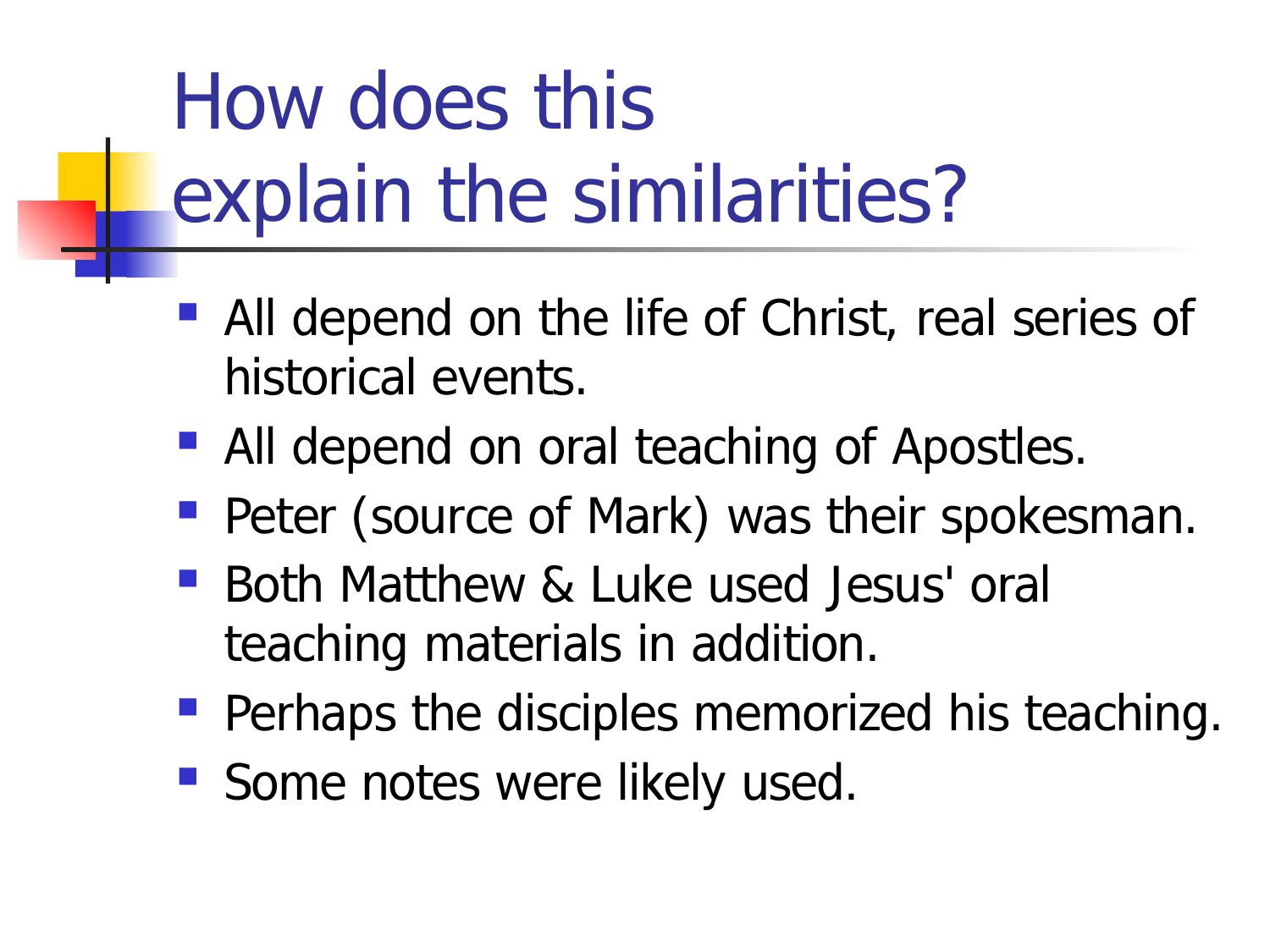

# How does this explain the similarities?
All depend on the life of Christ, real series of historical events.
All depend on oral teaching of Apostles.
Peter (source of Mark) was their spokesman.
Both Matthew & Luke used Jesus' oral teaching materials in addition.
Perhaps the disciples memorized his teaching.
Some notes were likely used.